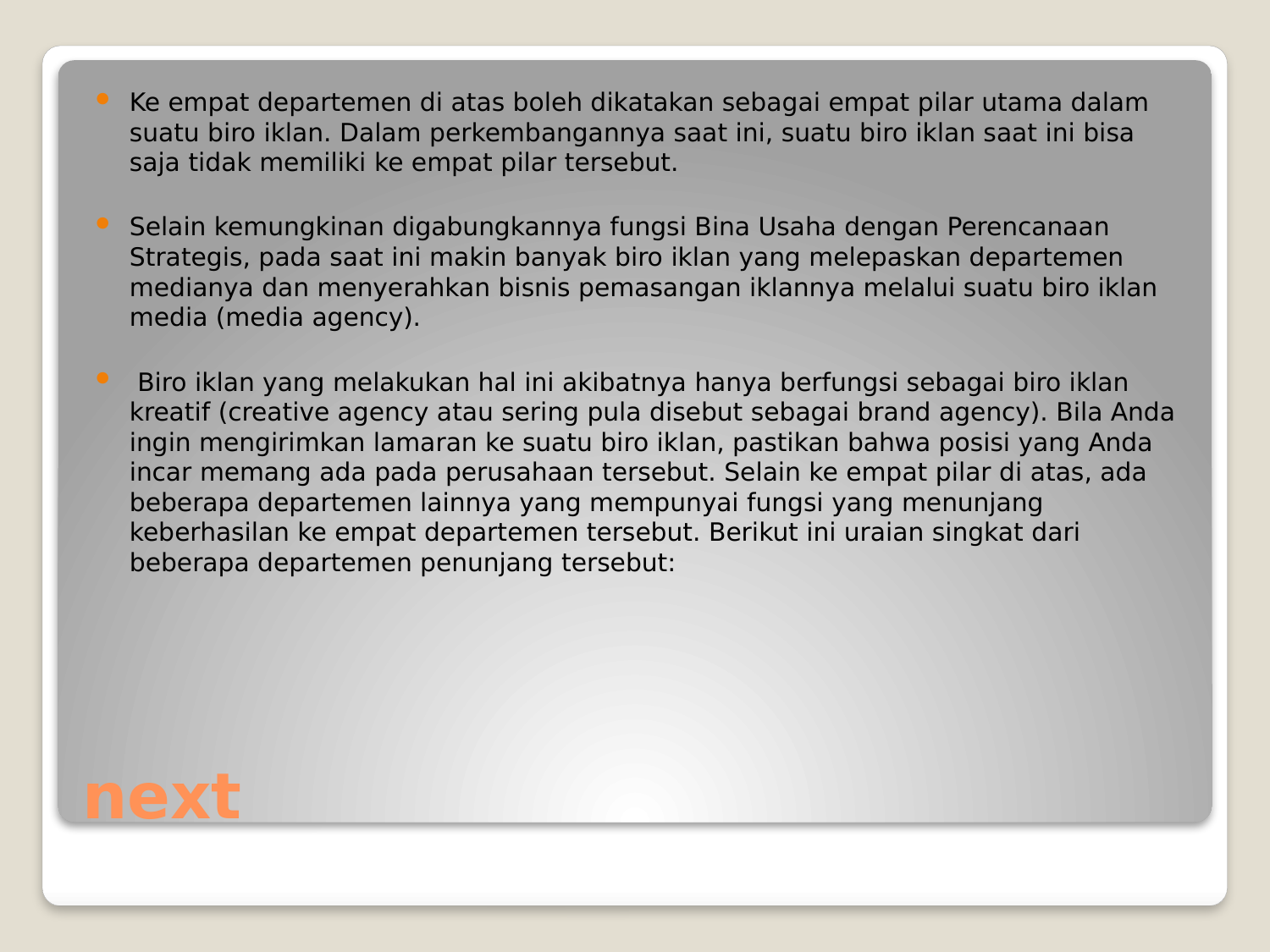

Ke empat departemen di atas boleh dikatakan sebagai empat pilar utama dalam suatu biro iklan. Dalam perkembangannya saat ini, suatu biro iklan saat ini bisa saja tidak memiliki ke empat pilar tersebut.

Selain kemungkinan digabungkannya fungsi Bina Usaha dengan Perencanaan Strategis, pada saat ini makin banyak biro iklan yang melepaskan departemen medianya dan menyerahkan bisnis pemasangan iklannya melalui suatu biro iklan media (media agency).

 Biro iklan yang melakukan hal ini akibatnya hanya berfungsi sebagai biro iklan kreatif (creative agency atau sering pula disebut sebagai brand agency). Bila Anda ingin mengirimkan lamaran ke suatu biro iklan, pastikan bahwa posisi yang Anda incar memang ada pada perusahaan tersebut. Selain ke empat pilar di atas, ada beberapa departemen lainnya yang mempunyai fungsi yang menunjang keberhasilan ke empat departemen tersebut. Berikut ini uraian singkat dari beberapa departemen penunjang tersebut:

# next